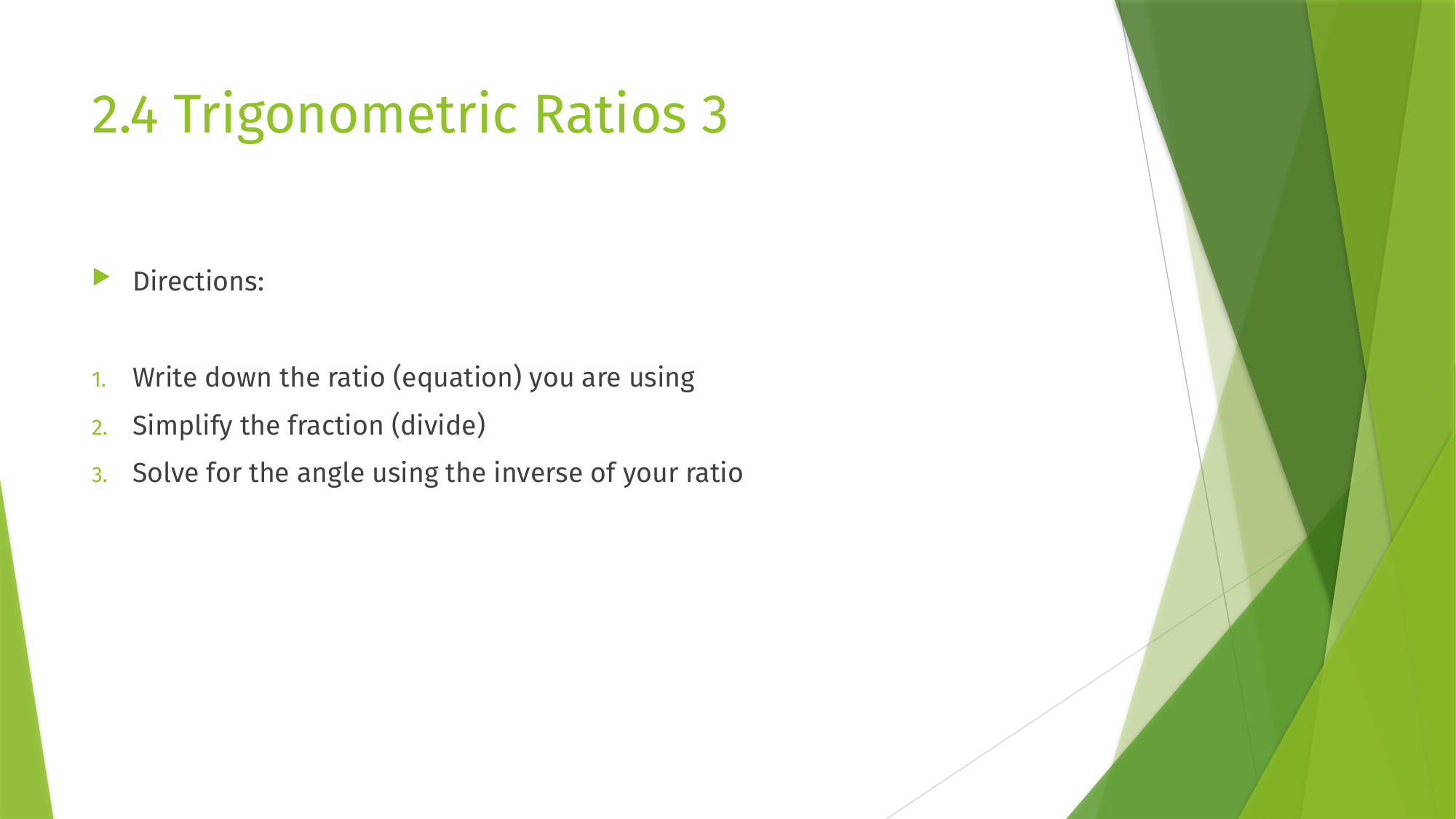

# 2.4 Trigonometric Ratios 3
Directions:

Write down the ratio (equation) you are using
Simplify the fraction (divide)
Solve for the angle using the inverse of your ratio